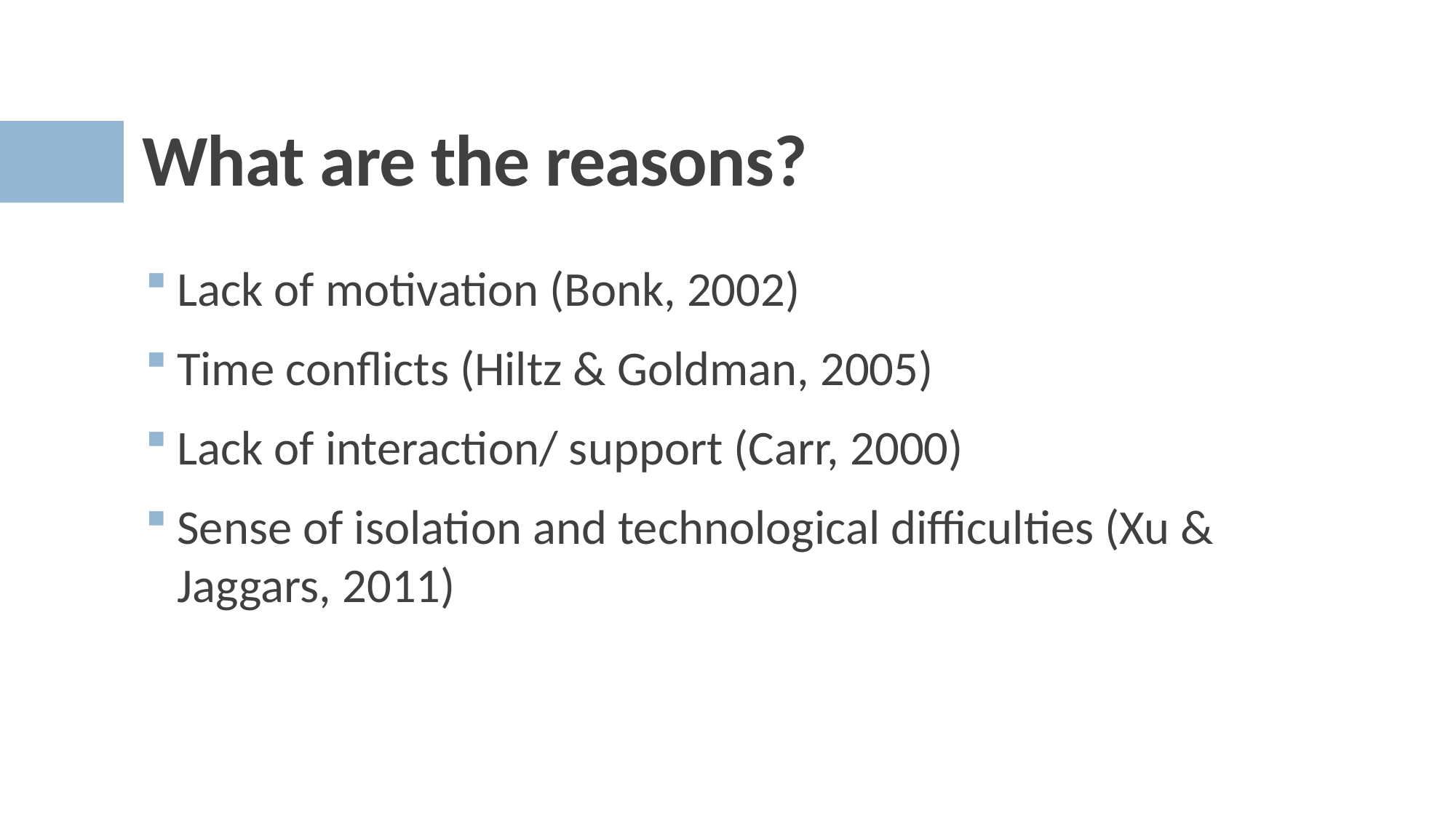

# What are the reasons?
Lack of motivation (Bonk, 2002)
Time conflicts (Hiltz & Goldman, 2005)
Lack of interaction/ support (Carr, 2000)
Sense of isolation and technological difficulties (Xu & Jaggars, 2011)